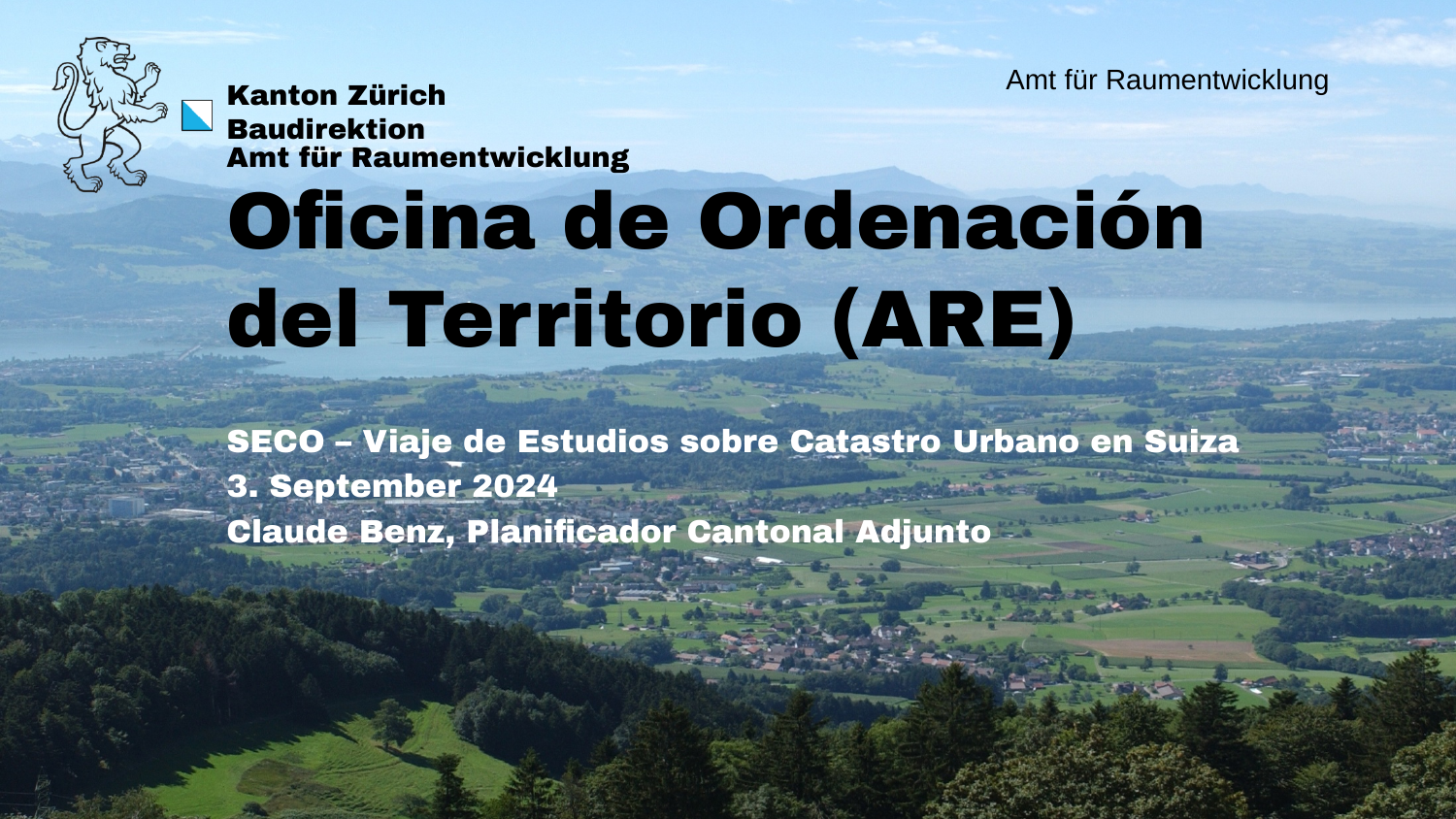

Oficina de Ordenación
del Territorio (ARE)
SECO – Viaje de Estudios sobre Catastro Urbano en Suiza
3. September 2024
Claude Benz, Planificador Cantonal Adjunto